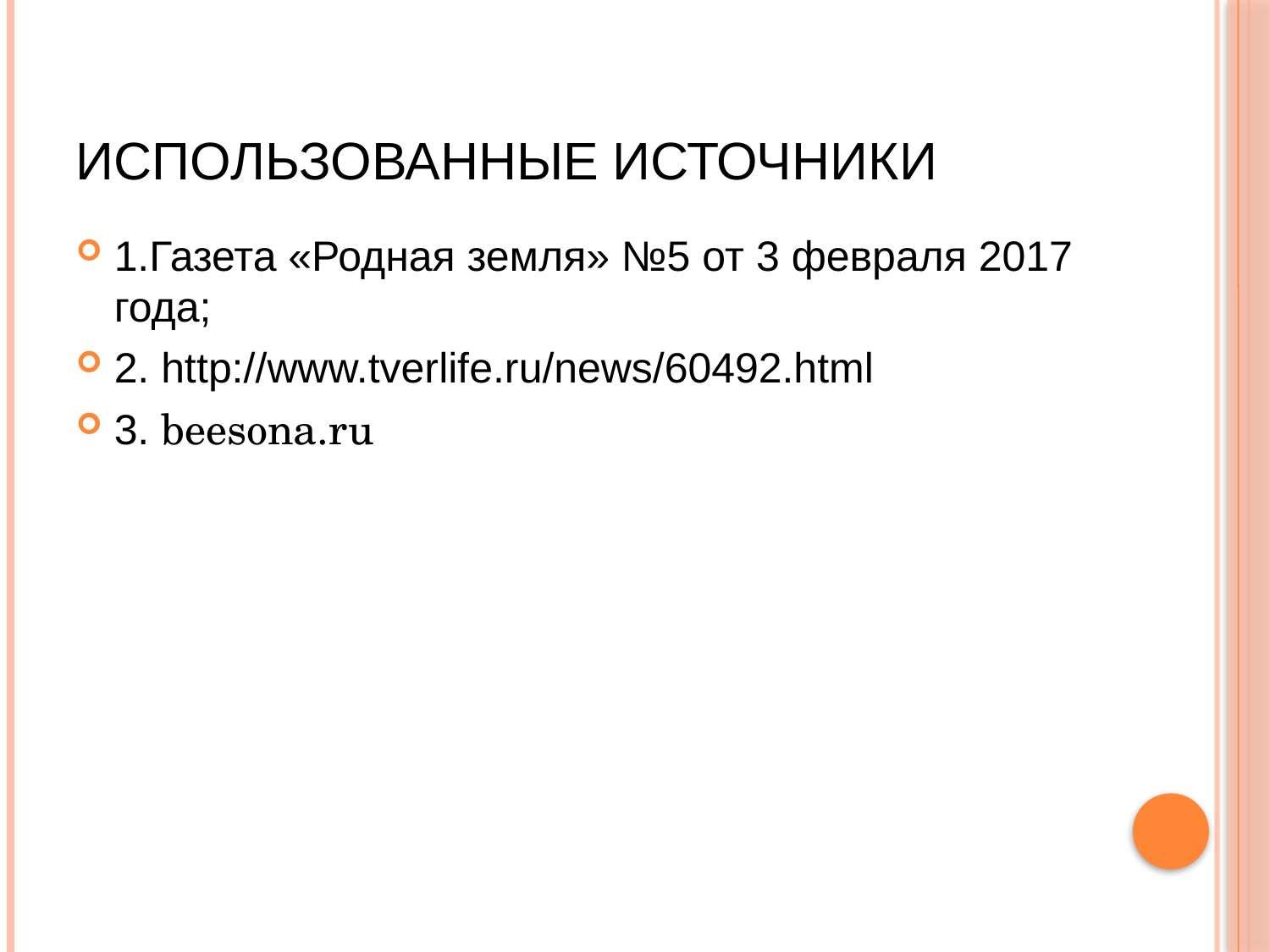

# Использованные источники
1.Газета «Родная земля» №5 от 3 февраля 2017 года;
2. http://www.tverlife.ru/news/60492.html
3. beesona.ru